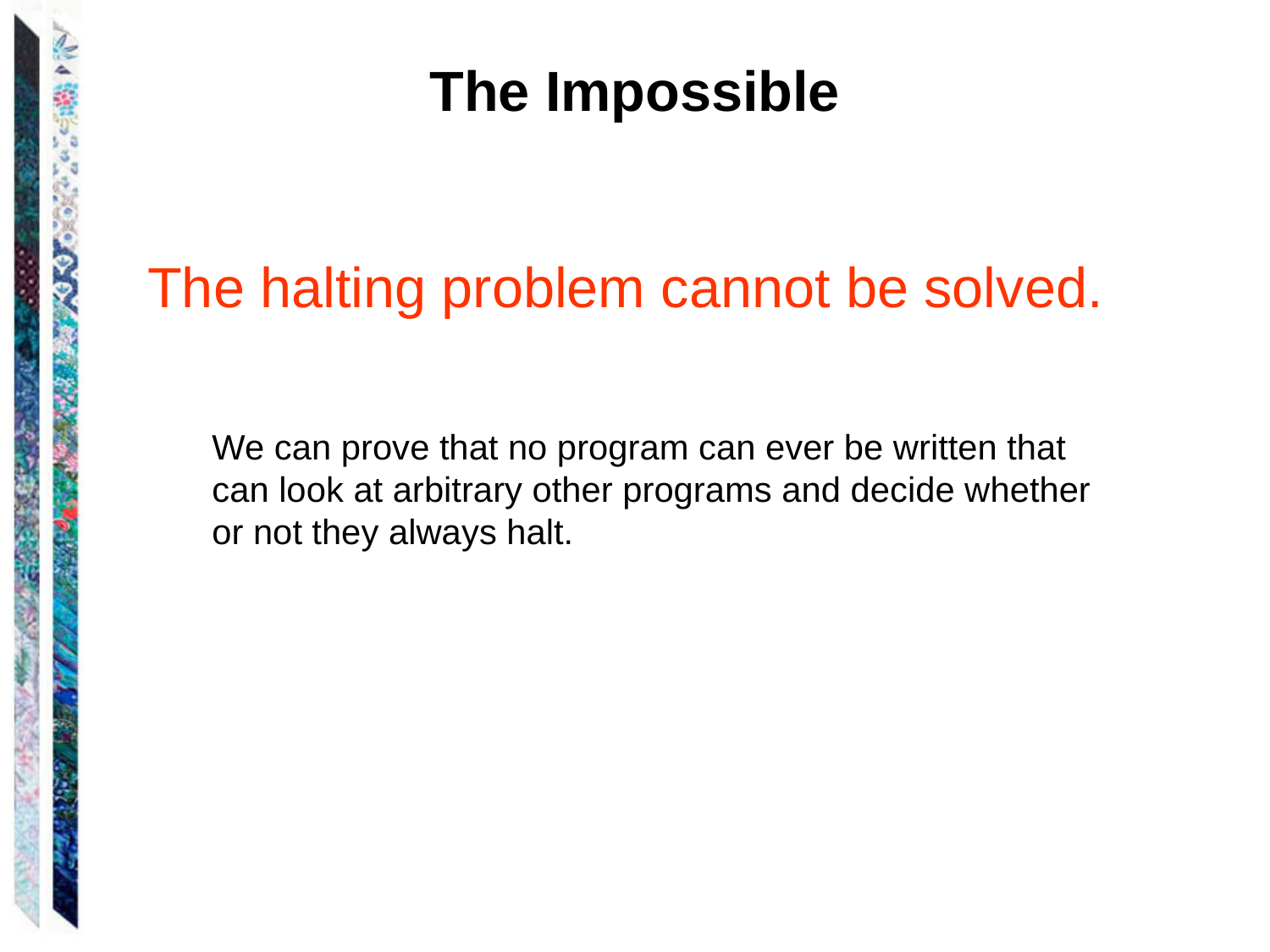

# The Impossible
The halting problem cannot be solved.
We can prove that no program can ever be written that can look at arbitrary other programs and decide whether or not they always halt.